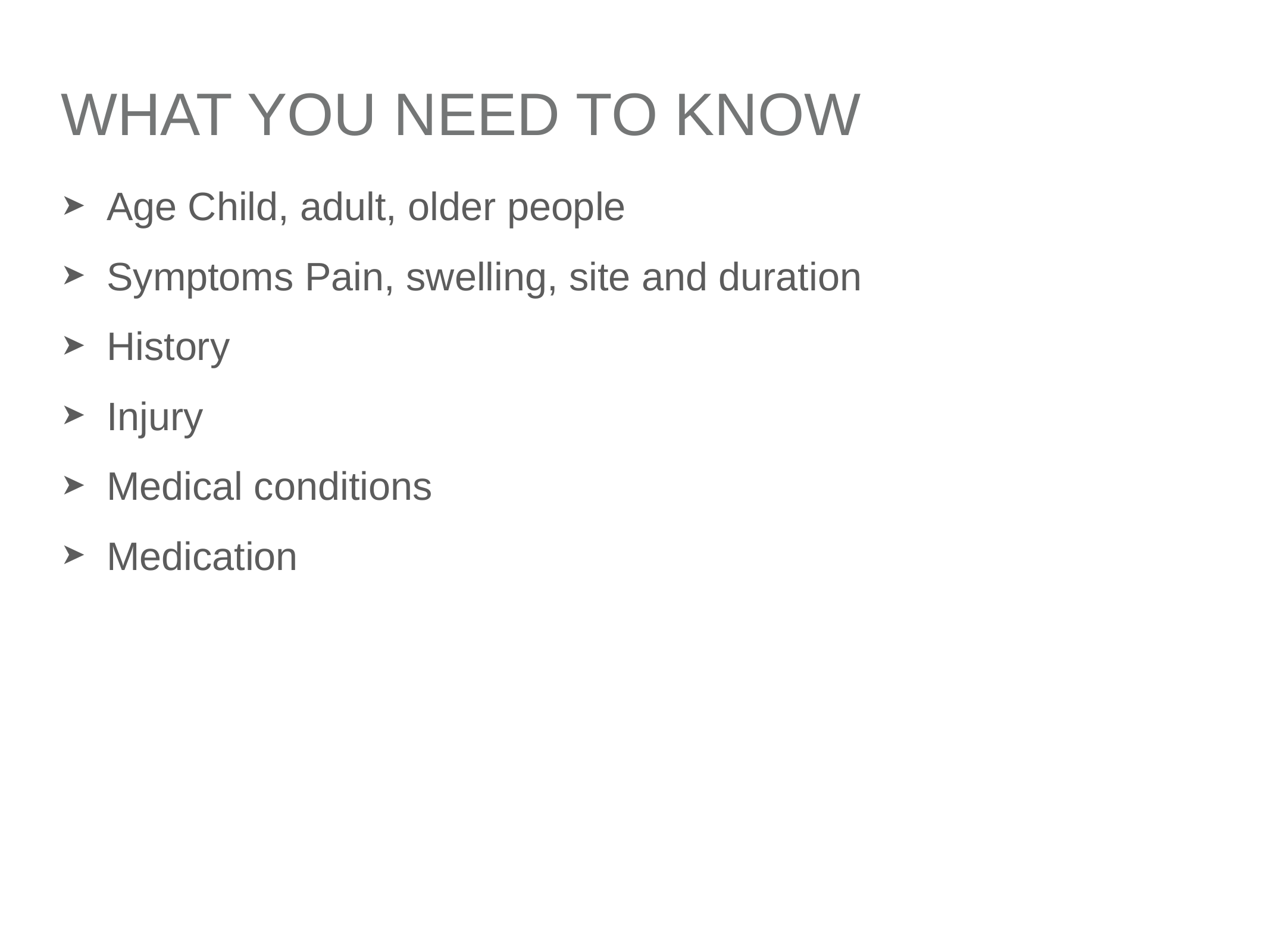

# What you need to know

Age Child, adult, older people
Symptoms Pain, swelling, site and duration
History
Injury
Medical conditions
Medication